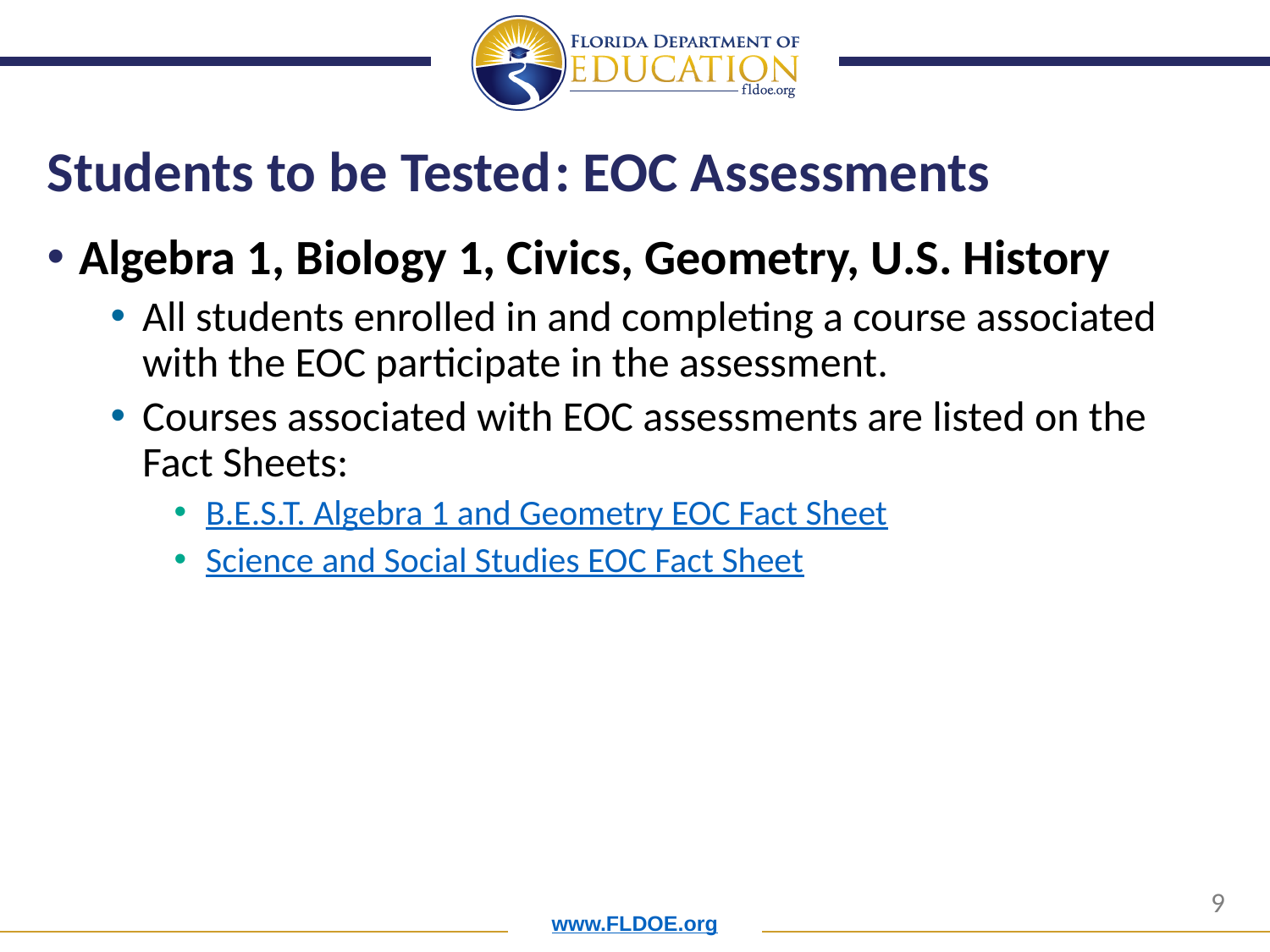

# Students to be Tested	: EOC Assessments
Algebra 1, Biology 1, Civics, Geometry, U.S. History
All students enrolled in and completing a course associated with the EOC participate in the assessment.
Courses associated with EOC assessments are listed on the Fact Sheets:
B.E.S.T. Algebra 1 and Geometry EOC Fact Sheet
Science and Social Studies EOC Fact Sheet